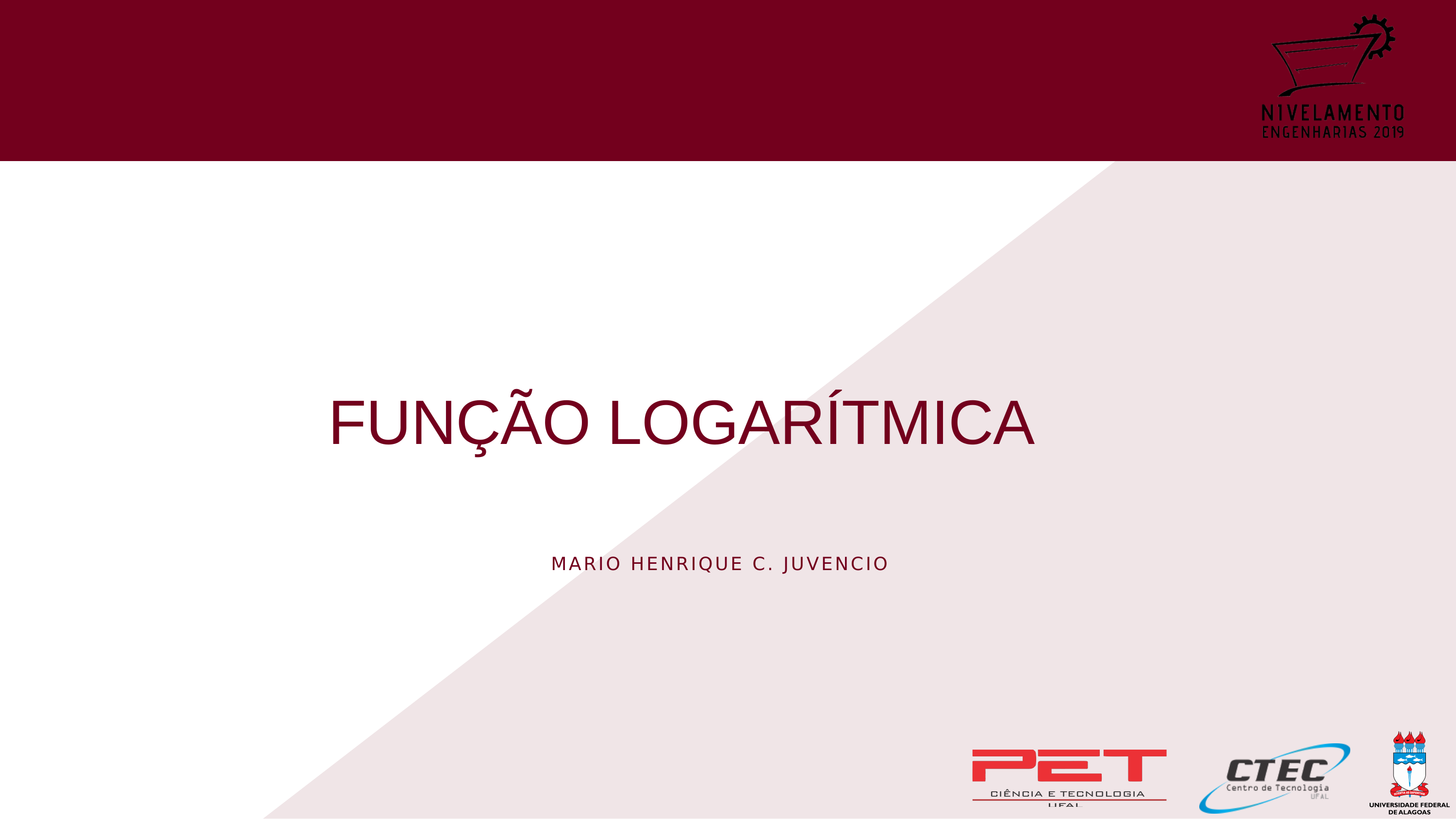

# FUNÇÃO LOGARÍTMICA
MARIO HENRIQUE C. JUVENCIO